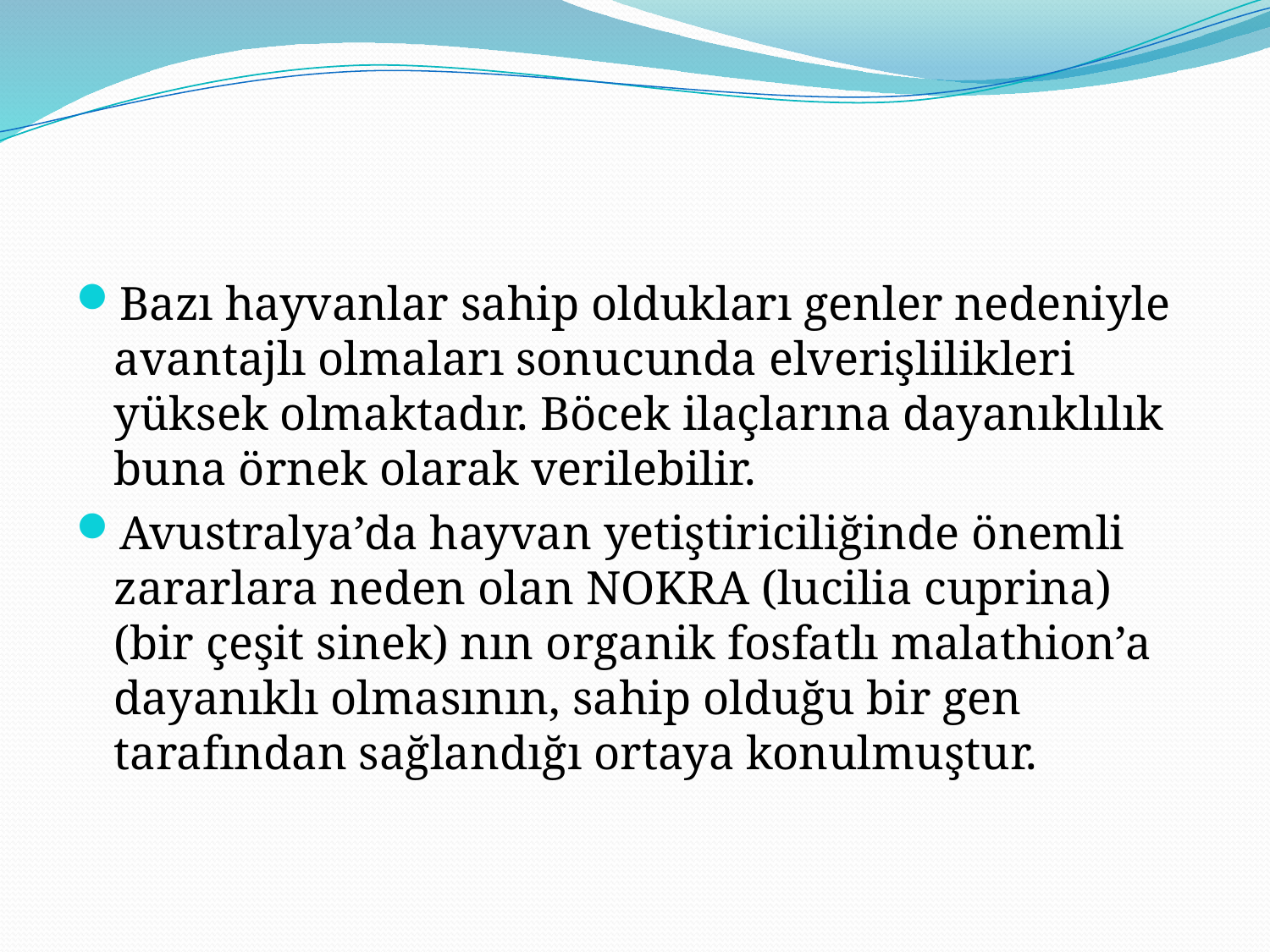

#
Bazı hayvanlar sahip oldukları genler nedeniyle avantajlı olmaları sonucunda elverişlilikleri yüksek olmaktadır. Böcek ilaçlarına dayanıklılık buna örnek olarak verilebilir.
Avustralya’da hayvan yetiştiriciliğinde önemli zararlara neden olan NOKRA (lucilia cuprina) (bir çeşit sinek) nın organik fosfatlı malathion’a dayanıklı olmasının, sahip olduğu bir gen tarafından sağlandığı ortaya konulmuştur.